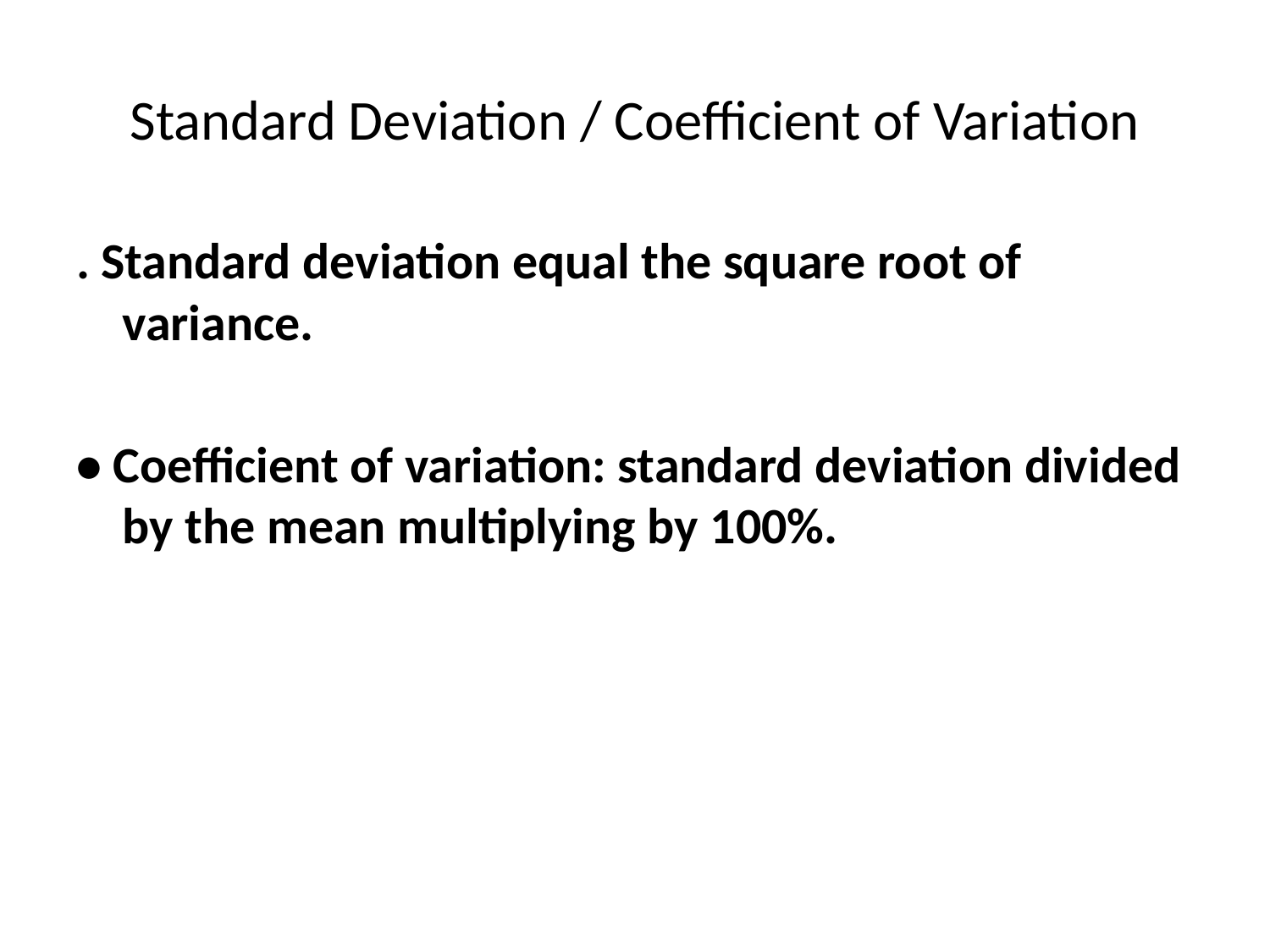

# Standard Deviation / Coefficient of Variation
. Standard deviation equal the square root of variance.

• Coefficient of variation: standard deviation divided by the mean multiplying by 100%.